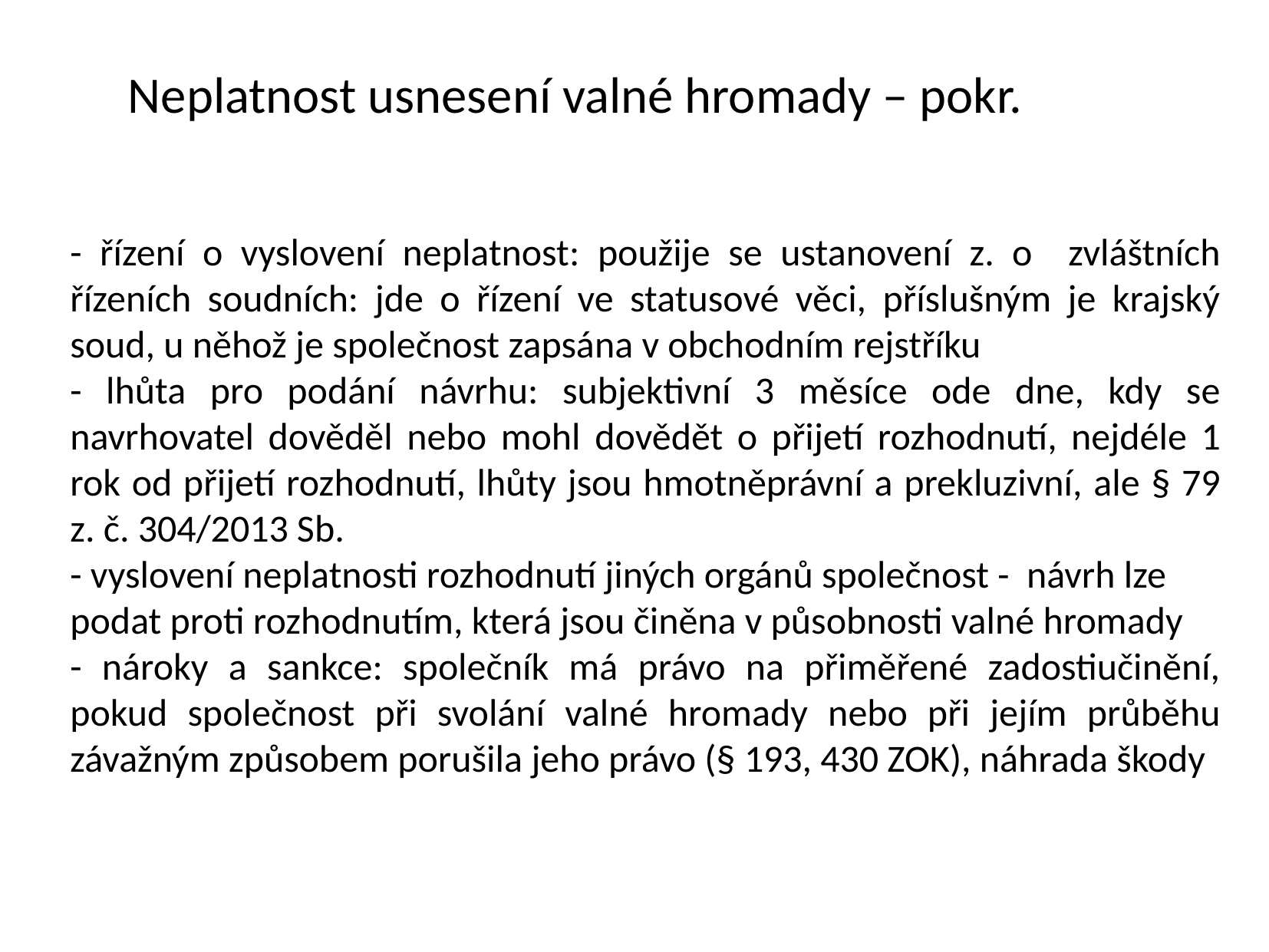

Neplatnost usnesení valné hromady – pokr.

- řízení o vyslovení neplatnost: použije se ustanovení z. o  zvláštních řízeních soudních: jde o řízení ve statusové věci, příslušným je krajský soud, u něhož je společnost zapsána v obchodním rejstříku
- lhůta pro podání návrhu: subjektivní 3 měsíce ode dne, kdy se navrhovatel dověděl nebo mohl dovědět o přijetí rozhodnutí, nejdéle 1 rok od přijetí rozhodnutí, lhůty jsou hmotněprávní a prekluzivní, ale § 79 z. č. 304/2013 Sb.
- vyslovení neplatnosti rozhodnutí jiných orgánů společnost -  návrh lze podat proti rozhodnutím, která jsou činěna v působnosti valné hromady
- nároky a sankce: společník má právo na přiměřené zadostiučinění, pokud společnost při svolání valné hromady nebo při jejím průběhu závažným způsobem porušila jeho právo (§ 193, 430 ZOK), náhrada škody